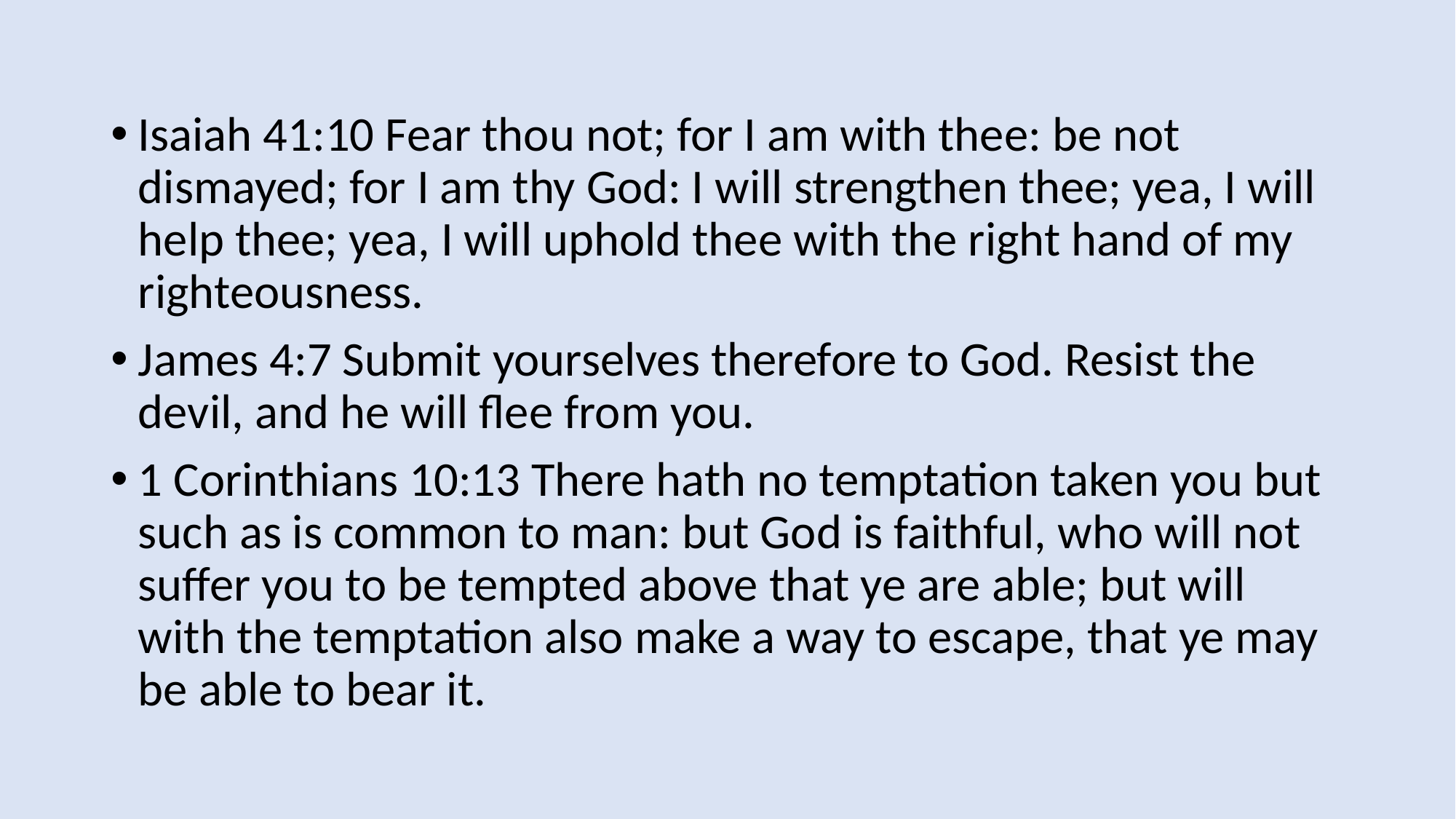

Isaiah 41:10 Fear thou not; for I am with thee: be not dismayed; for I am thy God: I will strengthen thee; yea, I will help thee; yea, I will uphold thee with the right hand of my righteousness.
James 4:7 Submit yourselves therefore to God. Resist the devil, and he will flee from you.
1 Corinthians 10:13 There hath no temptation taken you but such as is common to man: but God is faithful, who will not suffer you to be tempted above that ye are able; but will with the temptation also make a way to escape, that ye may be able to bear it.